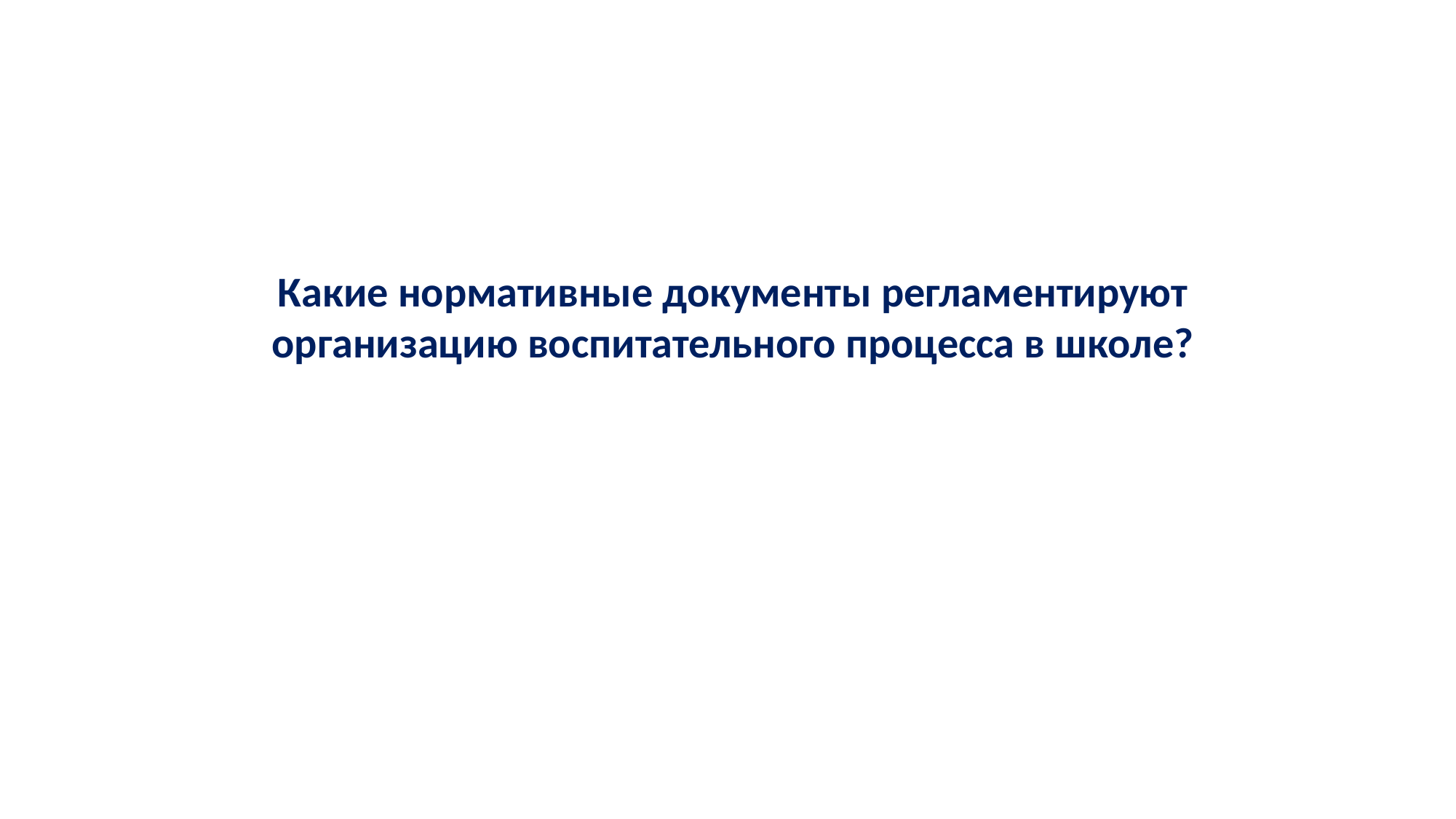

Какие нормативные документы регламентируют
организацию воспитательного процесса в школе?